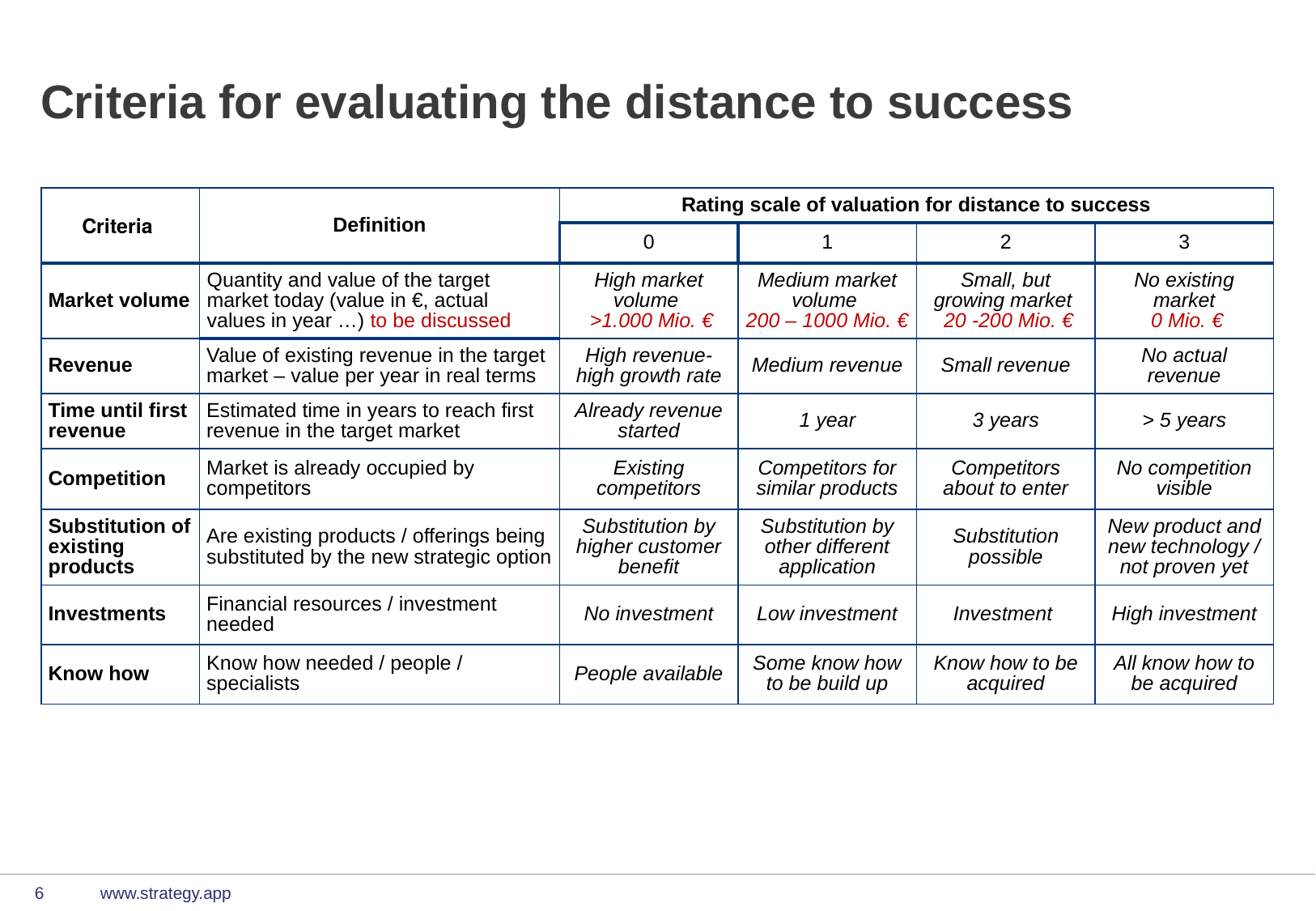

# Criteria for evaluating the distance to success
| Criteria | Definition | Rating scale of valuation for distance to success |  |  |  |
| --- | --- | --- | --- | --- | --- |
|  |  | 0 | 1 | 2 | 3 |
| Market volume | Quantity and value of the target market today (value in €, actual values in year …) to be discussed | High market volume >1.000 Mio. € | Medium market volume 200 – 1000 Mio. € | Small, but growing market 20 -200 Mio. € | No existing market 0 Mio. € |
| Revenue | Value of existing revenue in the target market – value per year in real terms | High revenue- high growth rate | Medium revenue | Small revenue | No actual revenue |
| Time until first revenue | Estimated time in years to reach first revenue in the target market | Already revenue started | 1 year | 3 years | > 5 years |
| Competition | Market is already occupied by competitors | Existing competitors | Competitors for similar products | Competitors about to enter | No competition visible |
| Substitution of existing products | Are existing products / offerings being substituted by the new strategic option | Substitution by higher customer benefit | Substitution by other different application | Substitution possible | New product and new technology / not proven yet |
| Investments | Financial resources / investment needed | No investment | Low investment | Investment | High investment |
| Know how | Know how needed / people / specialists | People available | Some know how to be build up | Know how to be acquired | All know how to be acquired |
6